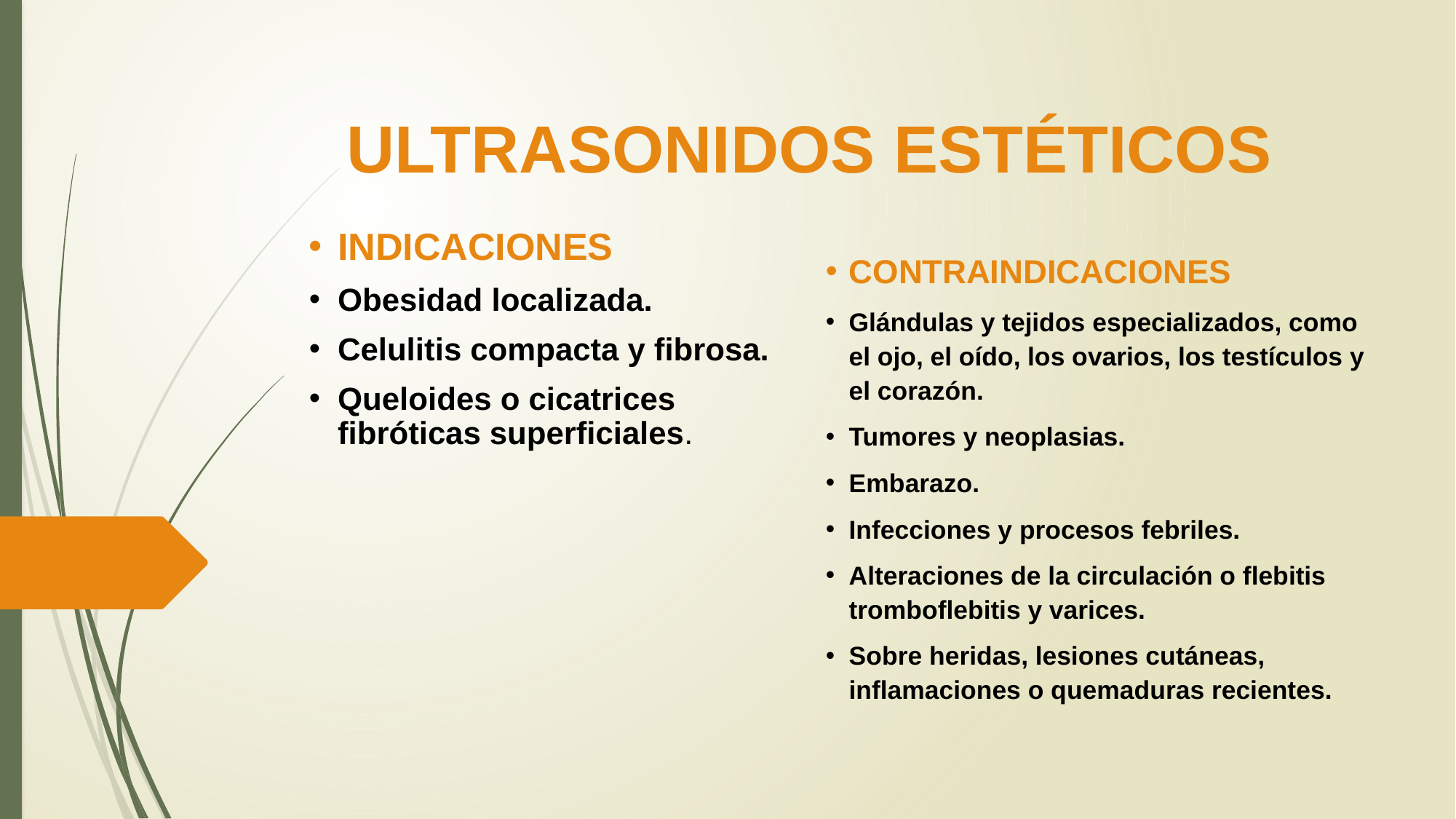

# ULTRASONIDOS ESTÉTICOS
INDICACIONES
Obesidad localizada.
Celulitis compacta y fibrosa.
Queloides o cicatrices fibróticas superficiales.
CONTRAINDICACIONES
Glándulas y tejidos especializados, como el ojo, el oído, los ovarios, los testículos y el corazón.
Tumores y neoplasias.
Embarazo.
Infecciones y procesos febriles.
Alteraciones de la circulación o flebitis tromboflebitis y varices.
Sobre heridas, lesiones cutáneas, inflamaciones o quemaduras recientes.